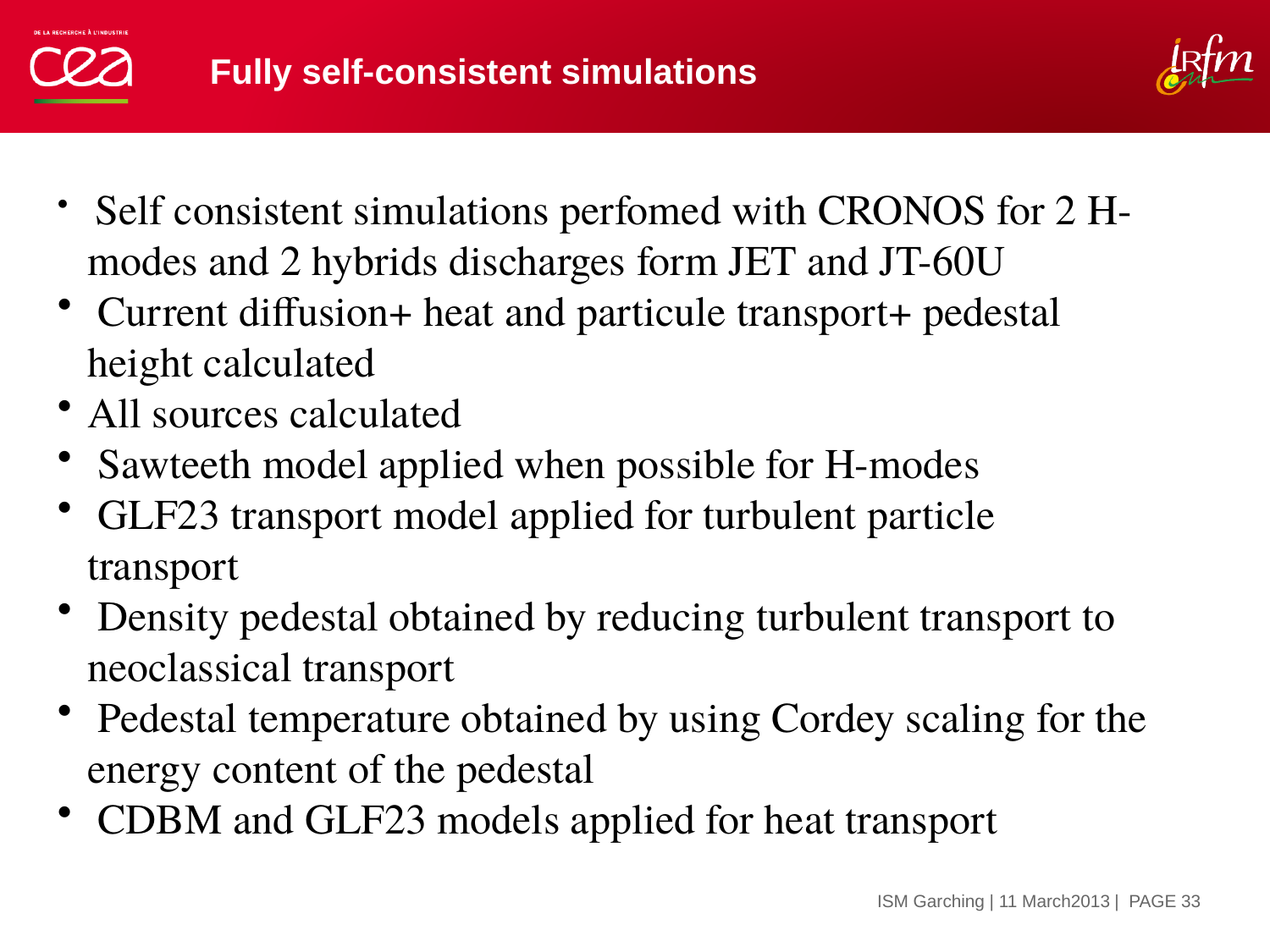

# Fully self-consistent simulations
 Self consistent simulations perfomed with CRONOS for 2 H-modes and 2 hybrids discharges form JET and JT-60U
 Current diffusion+ heat and particule transport+ pedestal height calculated
All sources calculated
 Sawteeth model applied when possible for H-modes
 GLF23 transport model applied for turbulent particle transport
 Density pedestal obtained by reducing turbulent transport to neoclassical transport
 Pedestal temperature obtained by using Cordey scaling for the energy content of the pedestal
 CDBM and GLF23 models applied for heat transport

|  PAGE 33
ISM Garching | 11 March2013